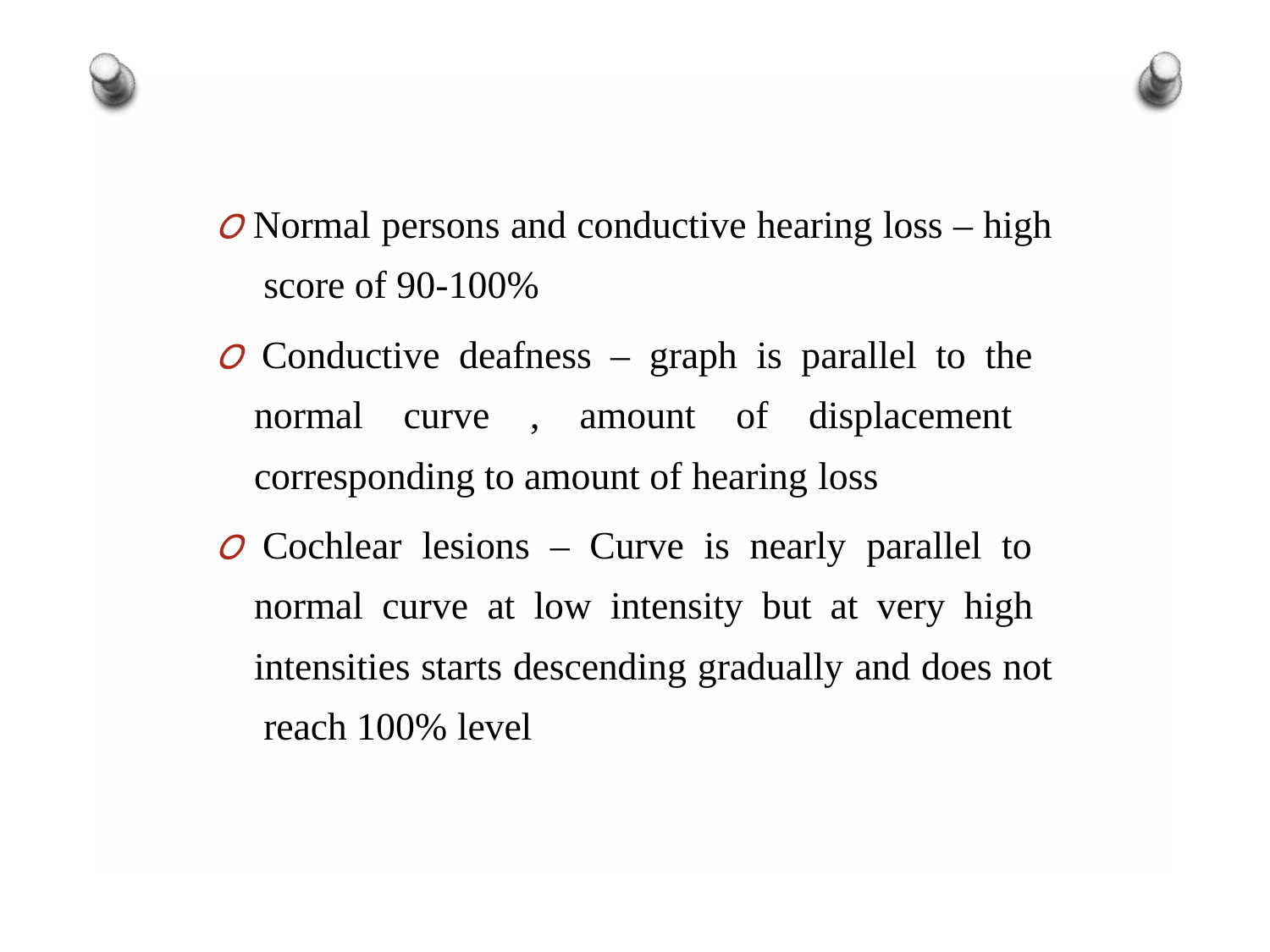

O Normal persons and conductive hearing loss – high  score of 90-100%
O Conductive deafness – graph is parallel to the  normal curve , amount of displacement  corresponding to amount of hearing loss
O Cochlear lesions – Curve is nearly parallel to  normal curve at low intensity but at very high  intensities starts descending gradually and does not  reach 100% level